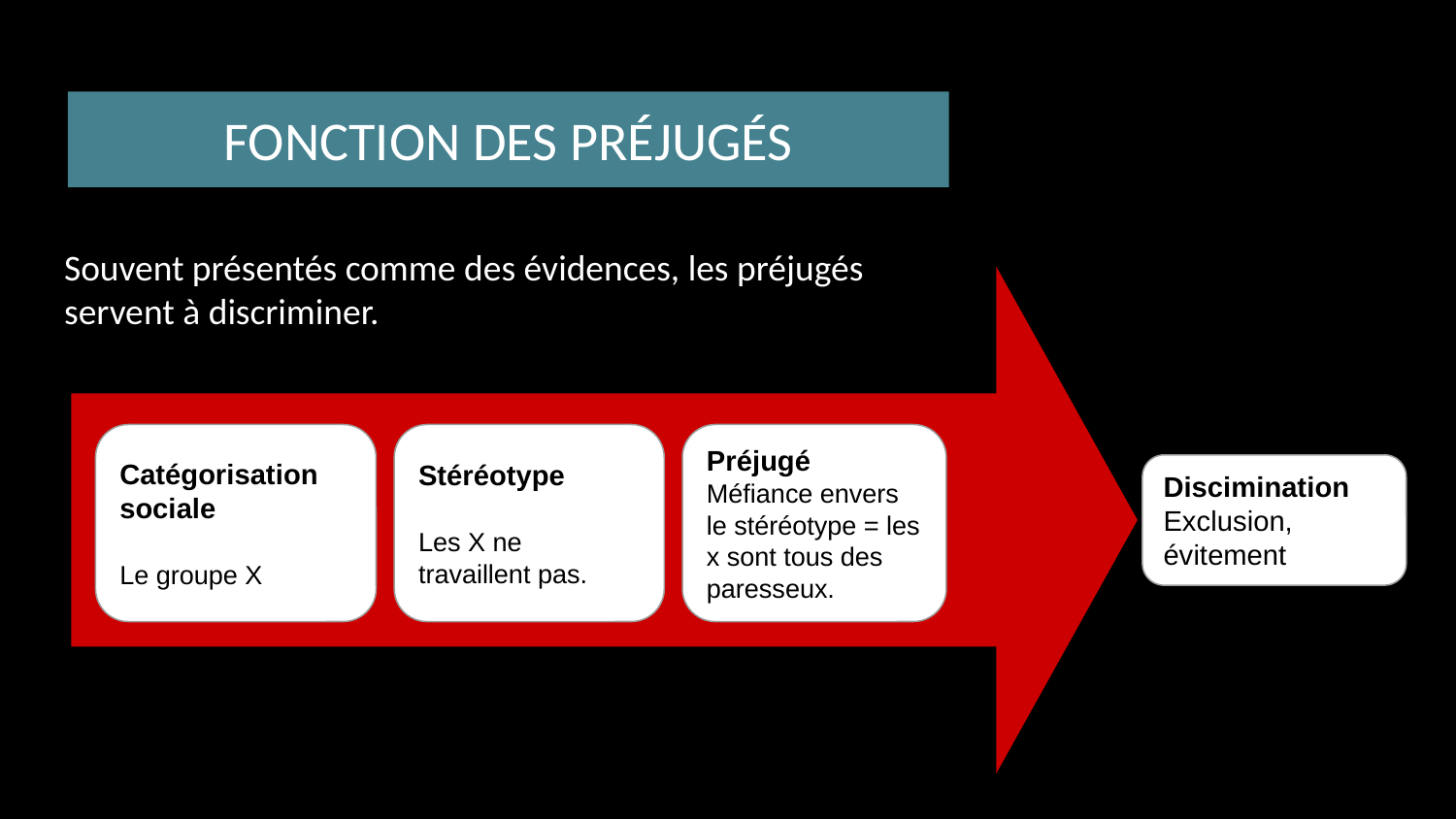

FONCTION DES PRÉJUGÉS

Souvent présentés comme des évidences, les préjugés
servent à discriminer.

Catégorisation sociale

Le groupe X
Stéréotype

Les X ne travaillent pas.
Préjugé
Méfiance envers le stéréotype = les x sont tous des paresseux.

Discimination
Exclusion, évitement